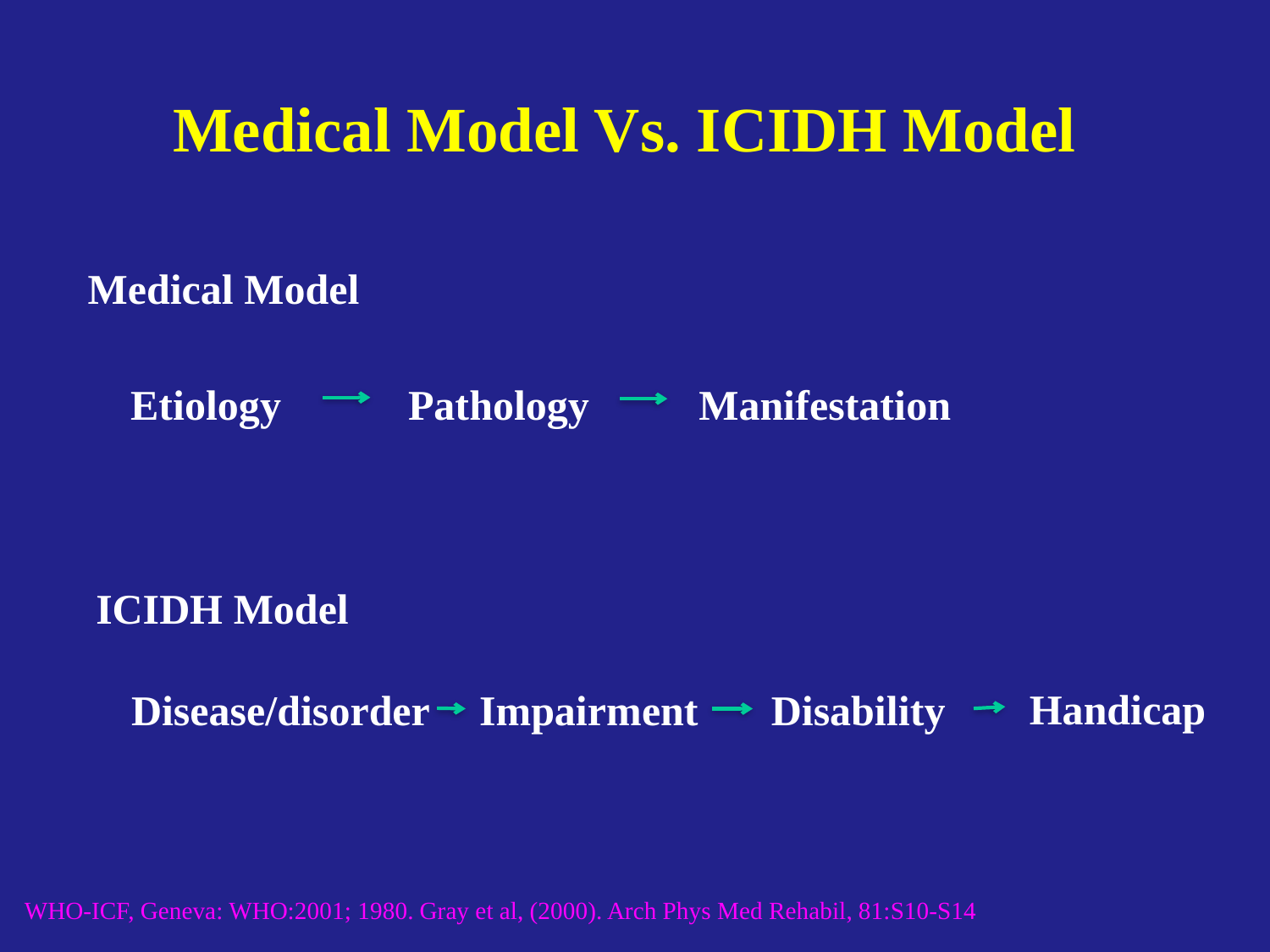

# Medical Model Vs. ICIDH Model
Medical Model
Etiology
Pathology
Manifestation
ICIDH Model
Handicap
Disease/disorder
Impairment
Disability
WHO-ICF, Geneva: WHO:2001; 1980. Gray et al, (2000). Arch Phys Med Rehabil, 81:S10-S14